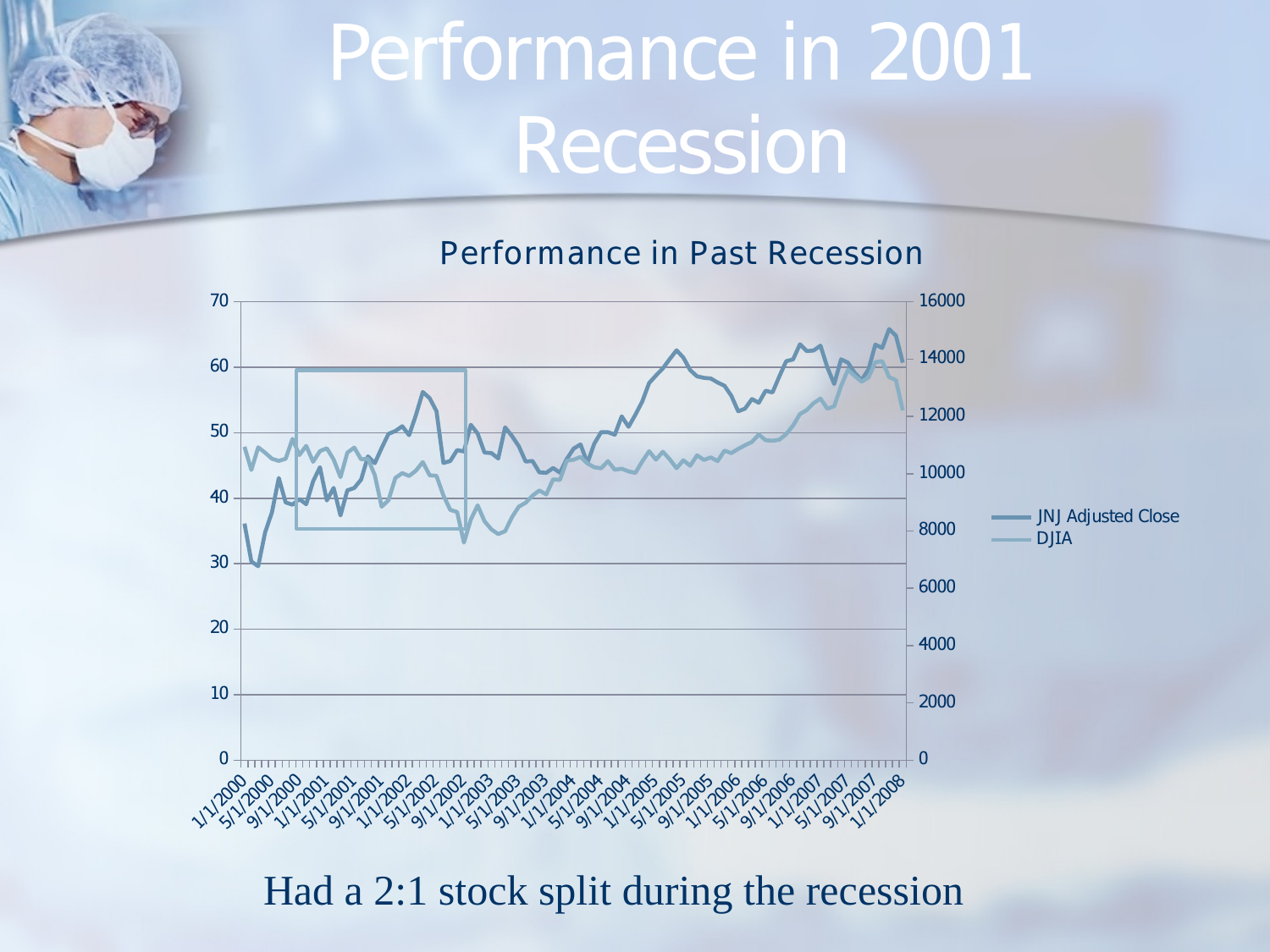

# Performance in 2001 Recession

### Chart: Performance in Past Recession

| Category |  |  |
|---|---|---|
| 36550 | 36.14 | 10940.53 |
| 36557 | 30.34 | 10128.31 |
| 36586 | 29.610000000000003 | 10921.92 |
| 36619 | 34.77 | 10733.91 |
| 36647 | 37.86 | 10522.33 |
| 36678 | 43.09 | 10447.89 |
| 36710 | 39.36 | 10521.98 |
| 36739 | 39.02 | 11215.1 |
| 36770 | 39.870000000000005 | 10650.92 |
| 36801 | 39.09 | 10971.140000000001 |
| 36831 | 42.58 | 10414.49 |
| 36861 | 44.74 | 10787.99 |
| 36893 | 39.660000000000004 | 10887.359999999999 |
| 36923 | 41.58 | 10495.28 |
| 36951 | 37.370000000000005 | 9878.78 |
| 36983 | 41.220000000000006 | 10734.97 |
| 37012 | 41.57 | 10911.94 |
| 37043 | 42.839999999999996 | 10502.4 |
| 37074 | 46.4 | 10522.81 |
| 37104 | 45.349999999999994 | 9949.75 |
| 37138 | 47.67 | 8847.56 |
| 37165 | 49.83 | 9075.140000000001 |
| 37196 | 50.27 | 9851.56 |
| 37228 | 51.0 | 10021.57 |
| 37258 | 49.63 | 9920.0 |
| 37288 | 52.720000000000006 | 10106.129999999997 |
| 37316 | 56.230000000000004 | 10403.94 |
| 37347 | 55.28 | 9946.219999999998 |
| 37377 | 53.290000000000006 | 9925.25 |
| 37410 | 45.39 | 9243.26 |
| 37438 | 45.690000000000005 | 8736.59 |
| 37469 | 47.349999999999994 | 8663.5 |
| 37502 | 47.15 | 7591.929999999999 |
| 37530 | 51.220000000000006 | 8397.03 |
| 37561 | 49.879999999999995 | 8896.09 |
| 37592 | 46.98 | 8341.629999999997 |
| 37623 | 46.9 | 8053.81 |
| 37655 | 46.07 | 7891.08 |
| 37683 | 50.83 | 7992.13 |
| 37712 | 49.51 | 8480.09 |
| 37742 | 47.949999999999996 | 8850.26 |
| 37774 | 45.61 | 8985.44 |
| 37803 | 45.690000000000005 | 9233.799999999997 |
| 37834 | 43.949999999999996 | 9415.82 |
| 37866 | 43.89 | 9275.06 |
| 37895 | 44.61 | 9801.12 |
| 37928 | 43.91 | 9782.459999999995 |
| 37956 | 46.01 | 10453.92 |
| 37988 | 47.58 | 10488.07 |
| 38019 | 48.220000000000006 | 10583.92 |
| 38047 | 45.37 | 10357.700000000003 |
| 38078 | 48.33 | 10225.57 |
| 38110 | 50.09 | 10188.45 |
| 38139 | 50.09 | 10435.48 |
| 38169 | 49.7 | 10139.709999999997 |
| 38201 | 52.51 | 10173.92 |
| 38231 | 50.91 | 10080.27 |
| 38261 | 52.760000000000005 | 10027.469999999996 |
| 38292 | 54.77 | 10428.02 |
| 38322 | 57.59 | 10783.01 |
| 38355 | 58.75 | 10489.94 |
| 38384 | 59.83 | 10766.230000000001 |
| 38412 | 61.25 | 10503.76 |
| 38443 | 62.59 | 10192.51 |
| 38474 | 61.49 | 10467.48 |
| 38504 | 59.57 | 10274.969999999996 |
| 38534 | 58.620000000000005 | 10640.91 |
| 38565 | 58.39 | 10481.6 |
| 38596 | 58.290000000000006 | 10568.7 |
| 38628 | 57.68 | 10440.07 |
| 38657 | 57.18 | 10805.869999999999 |
| 38687 | 55.65 | 10717.5 |
| 38720 | 53.28 | 10864.859999999999 |
| 38749 | 53.690000000000005 | 10993.41 |
| 38777 | 55.15 | 11109.32 |
| 38810 | 54.58 | 11367.140000000001 |
| 38838 | 56.43 | 11168.31 |
| 38869 | 56.15 | 11150.220000000001 |
| 38901 | 58.61 | 11185.68 |
| 38930 | 60.94 | 11381.15 |
| 38961 | 61.2 | 11679.07 |
| 38992 | 63.52 | 12080.730000000001 |
| 39022 | 62.47 | 12221.93 |
| 39052 | 62.57 | 12463.15 |
| 39085 | 63.309999999999995 | 12621.69 |
| 39114 | 59.99 | 12268.630000000001 |
| 39142 | 57.449999999999996 | 12354.349999999999 |
| 39174 | 61.220000000000006 | 13062.91 |
| 39203 | 60.71 | 13627.640000000001 |
| 39234 | 59.13 | 13408.62 |
| 39265 | 58.05 | 13211.99 |
| 39295 | 59.690000000000005 | 13357.740000000002 |
| 39329 | 63.47 | 13895.630000000001 |
| 39356 | 62.949999999999996 | 13930.01 |
| 39387 | 65.84 | 13371.720000000001 |
| 39419 | 64.83 | 13264.82 |
| 39449 | 60.71 | 12207.17 |
Had a 2:1 stock split during the recession